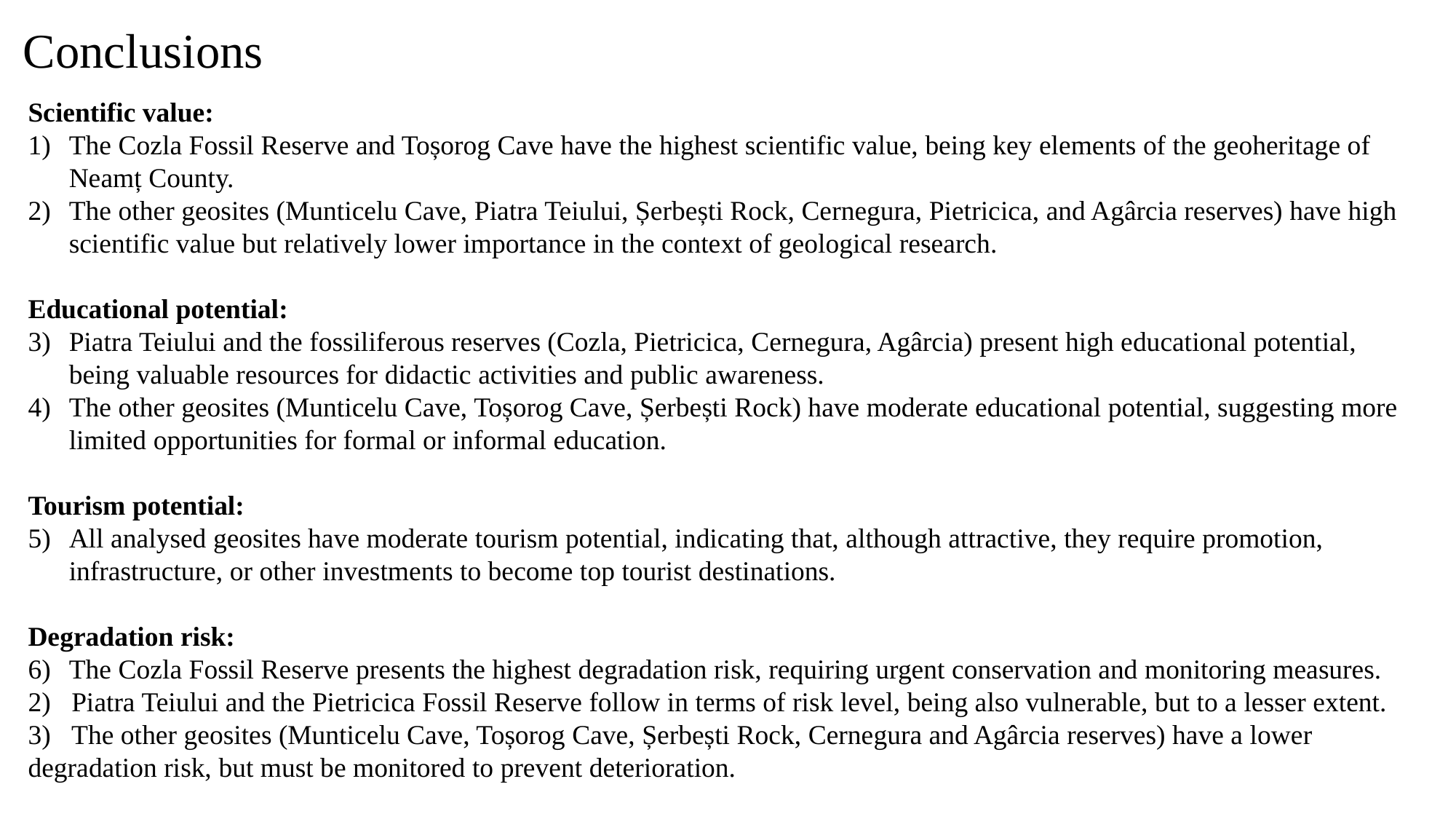

Conclusions
Scientific value:
The Cozla Fossil Reserve and Toșorog Cave have the highest scientific value, being key elements of the geoheritage of Neamț County.
The other geosites (Munticelu Cave, Piatra Teiului, Șerbești Rock, Cernegura, Pietricica, and Agârcia reserves) have high scientific value but relatively lower importance in the context of geological research.

Educational potential:
Piatra Teiului and the fossiliferous reserves (Cozla, Pietricica, Cernegura, Agârcia) present high educational potential, being valuable resources for didactic activities and public awareness.
The other geosites (Munticelu Cave, Toșorog Cave, Șerbești Rock) have moderate educational potential, suggesting more limited opportunities for formal or informal education.

Tourism potential:
All analysed geosites have moderate tourism potential, indicating that, although attractive, they require promotion, infrastructure, or other investments to become top tourist destinations.

Degradation risk:
The Cozla Fossil Reserve presents the highest degradation risk, requiring urgent conservation and monitoring measures.
2)   Piatra Teiului and the Pietricica Fossil Reserve follow in terms of risk level, being also vulnerable, but to a lesser extent.
3)   The other geosites (Munticelu Cave, Toșorog Cave, Șerbești Rock, Cernegura and Agârcia reserves) have a lower degradation risk, but must be monitored to prevent deterioration.